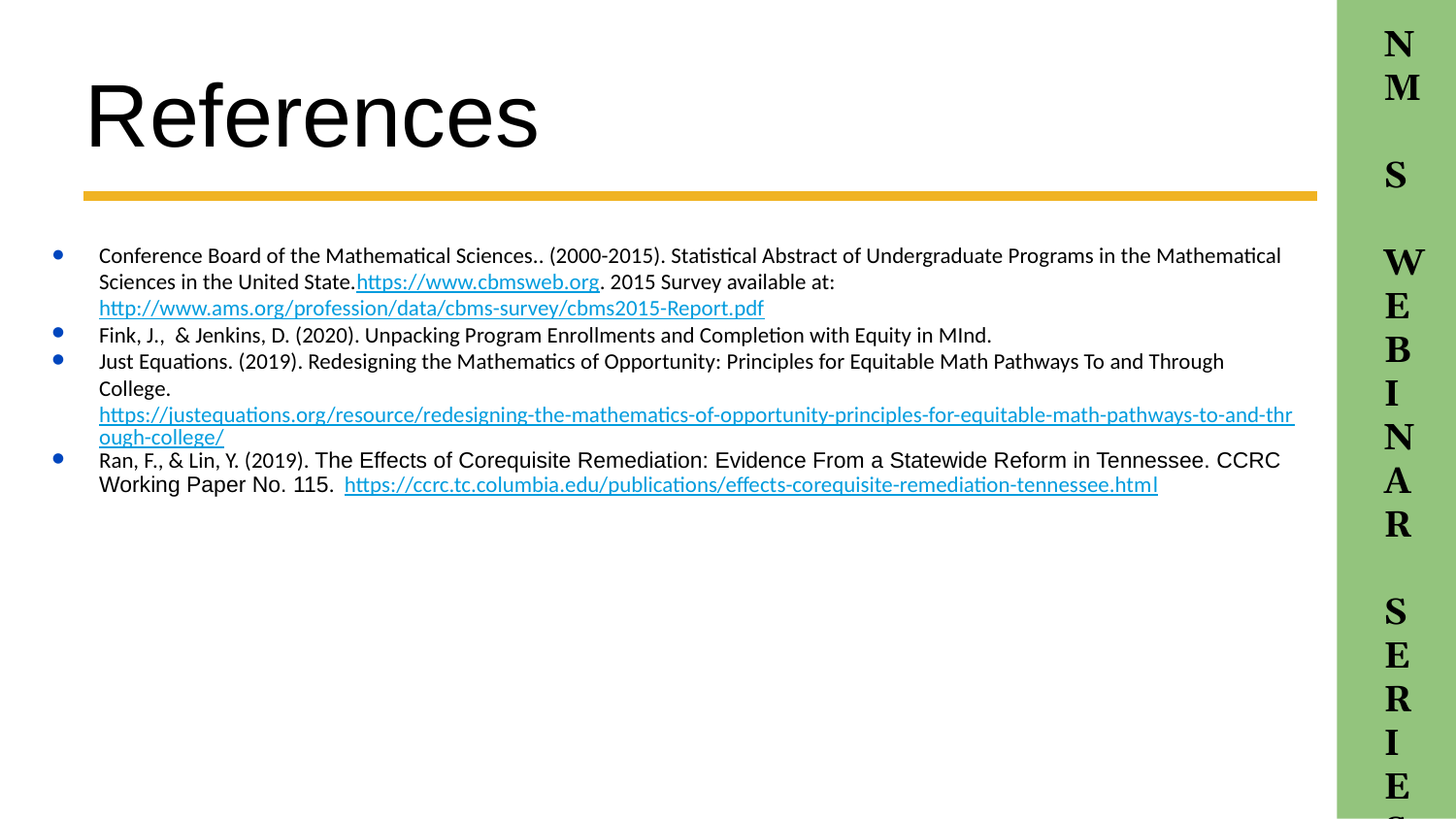

# References
Conference Board of the Mathematical Sciences.. (2000-2015). Statistical Abstract of Undergraduate Programs in the Mathematical Sciences in the United State.https://www.cbmsweb.org. 2015 Survey available at: http://www.ams.org/profession/data/cbms-survey/cbms2015-Report.pdf
Fink, J.,  & Jenkins, D. (2020). Unpacking Program Enrollments and Completion with Equity in MInd.
Just Equations. (2019). Redesigning the Mathematics of Opportunity: Principles for Equitable Math Pathways To and Through College.https://justequations.org/resource/redesigning-the-mathematics-of-opportunity-principles-for-equitable-math-pathways-to-and-through-college/
Ran, F., & Lin, Y. (2019). The Effects of Corequisite Remediation: Evidence From a Statewide Reform in Tennessee. CCRC Working Paper No. 115.  https://ccrc.tc.columbia.edu/publications/effects-corequisite-remediation-tennessee.html